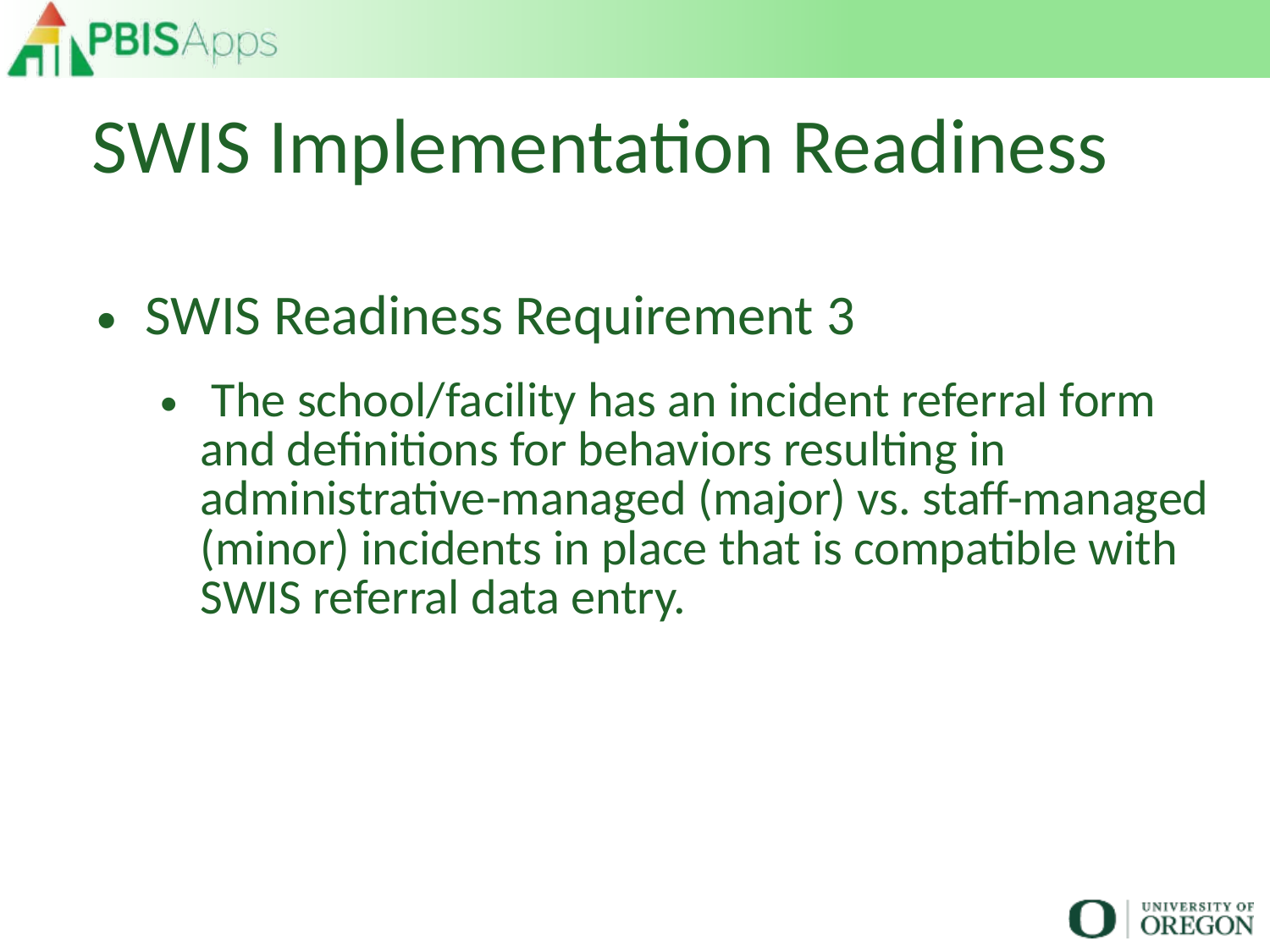

# SWIS Implementation Readiness
SWIS Readiness Requirement 3
 The school/facility has an incident referral form and definitions for behaviors resulting in administrative-managed (major) vs. staff-managed (minor) incidents in place that is compatible with SWIS referral data entry.